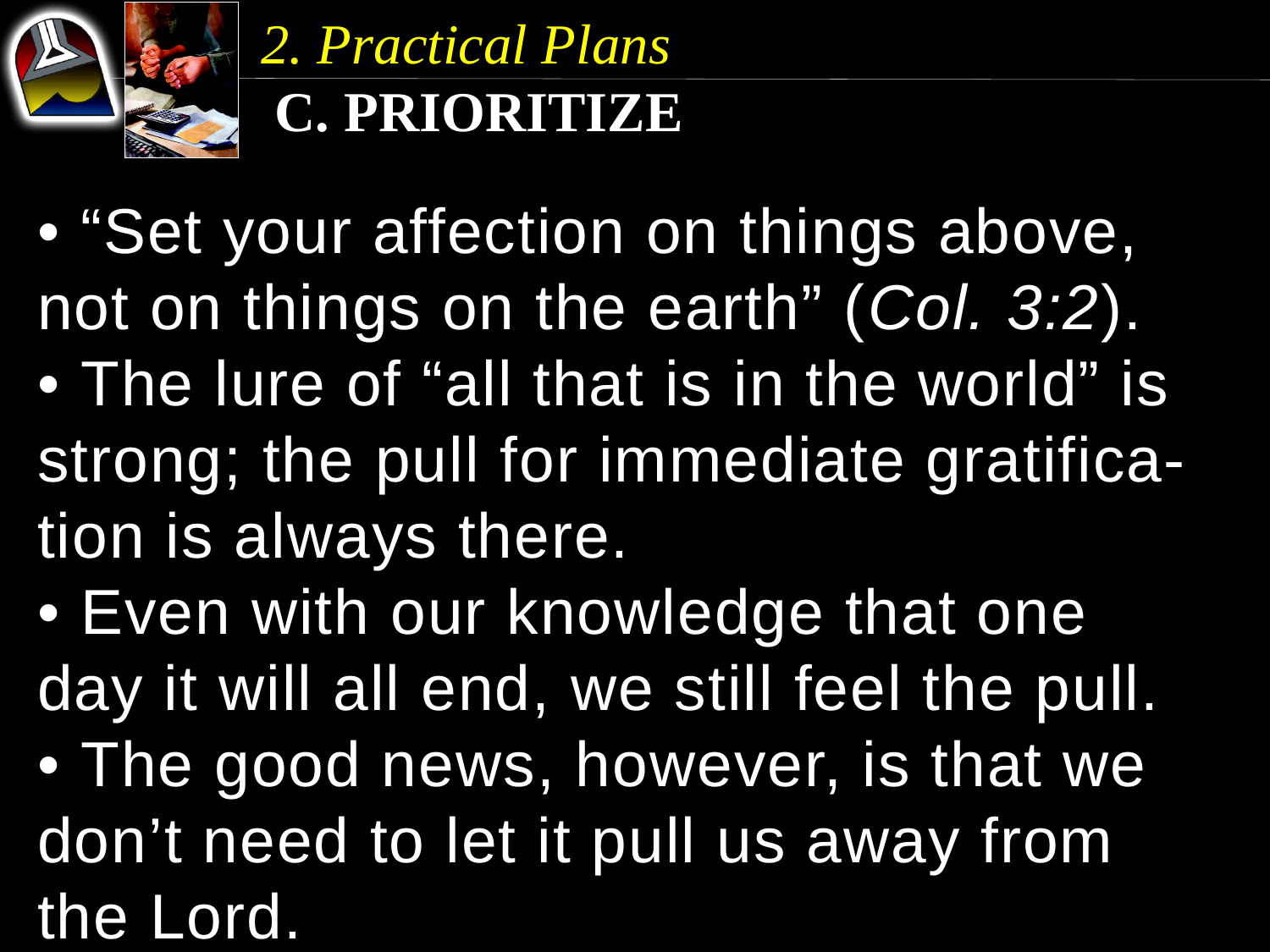

2. Practical Plans
 c. Prioritize
• “Set your affection on things above,  not on things on the earth” (Col. 3:2).
• The lure of “all that is in the world” is strong; the pull for immediate gratifica-tion is always there.
• Even with our knowledge that one    day it will all end, we still feel the pull.
• The good news, however, is that we don’t need to let it pull us away from   the Lord.